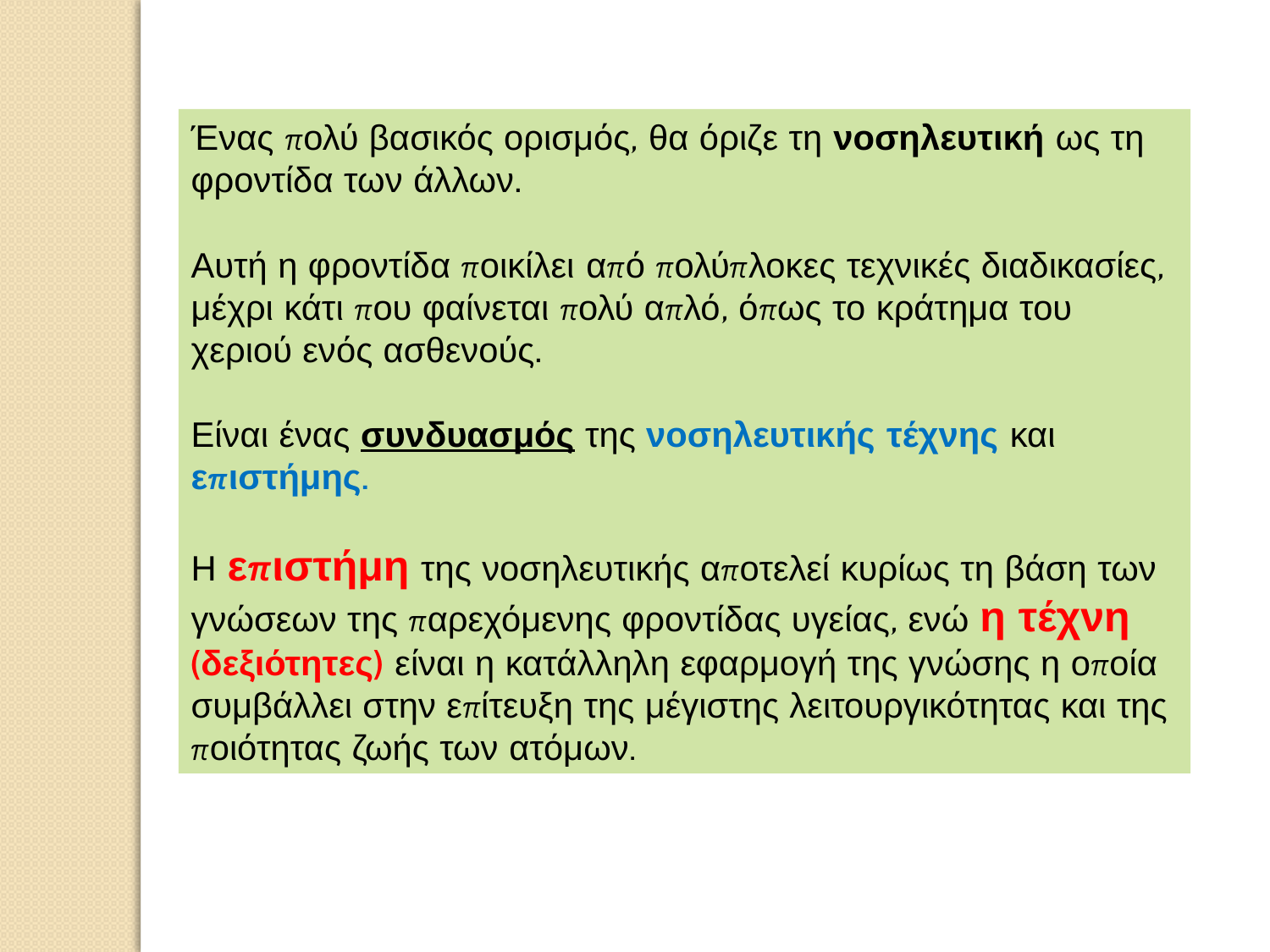

Ένας πολύ βασικός ορισμός, θα όριζε τη νοσηλευτική ως τη φροντίδα των άλλων.

Αυτή η φροντίδα ποικίλει από πολύπλοκες τεχνικές διαδικασίες, μέχρι κάτι που φαίνεται πολύ απλό, όπως το κράτημα του χεριού ενός ασθενούς.

Είναι ένας συνδυασμός της νοσηλευτικής τέχνης και επιστήμης.

Η επιστήμη της νοσηλευτικής αποτελεί κυρίως τη βάση των γνώσεων της παρεχόμενης φροντίδας υγείας, ενώ η τέχνη (δεξιότητες) είναι η κατάλληλη εφαρμογή της γνώσης η οποία συμβάλλει στην επίτευξη της μέγιστης λειτουργικότητας και της ποιότητας ζωής των ατόμων.